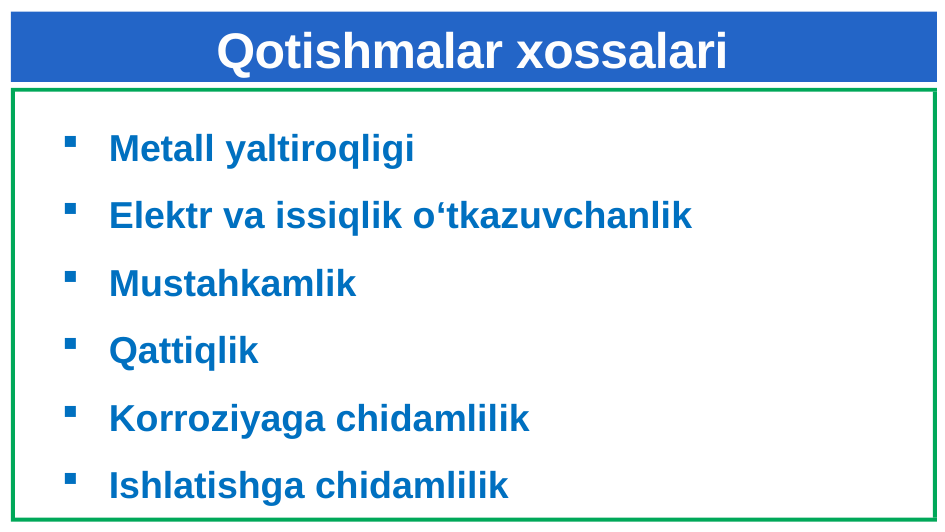

# Qotishmalar xossalari
Metall yaltiroqligi
Elektr va issiqlik o‘tkazuvchanlik
Mustahkamlik
Qattiqlik
Korroziyaga chidamlilik
Ishlatishga chidamlilik